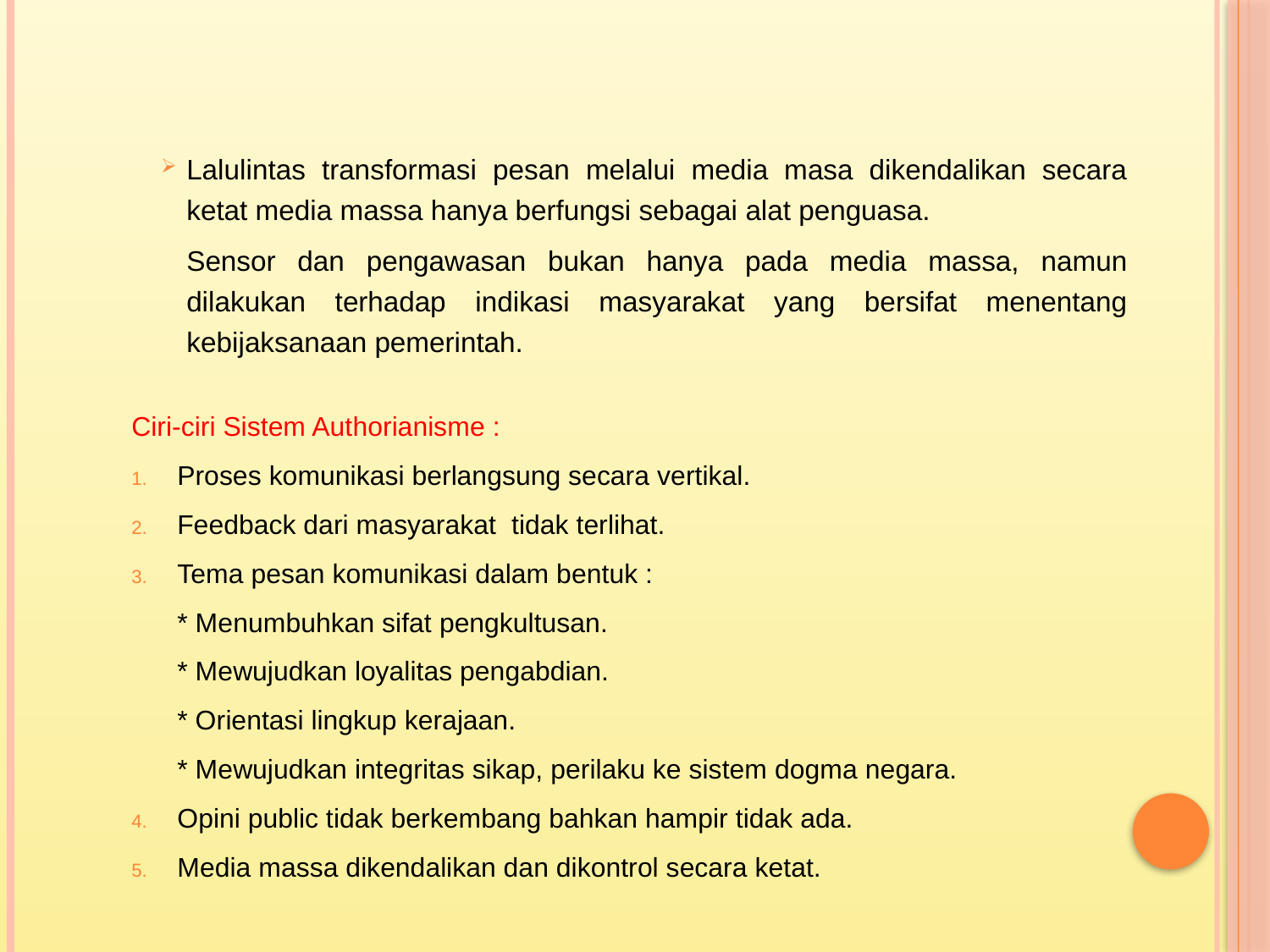

Lalulintas transformasi pesan melalui media masa dikendalikan secara ketat media massa hanya berfungsi sebagai alat penguasa.
	Sensor dan pengawasan bukan hanya pada media massa, namun dilakukan terhadap indikasi masyarakat yang bersifat menentang kebijaksanaan pemerintah.

Ciri-ciri Sistem Authorianisme :
Proses komunikasi berlangsung secara vertikal.
Feedback dari masyarakat  tidak terlihat.
Tema pesan komunikasi dalam bentuk :
	* Menumbuhkan sifat pengkultusan.
	* Mewujudkan loyalitas pengabdian.
	* Orientasi lingkup kerajaan.
	* Mewujudkan integritas sikap, perilaku ke sistem dogma negara.
Opini public tidak berkembang bahkan hampir tidak ada.
Media massa dikendalikan dan dikontrol secara ketat.